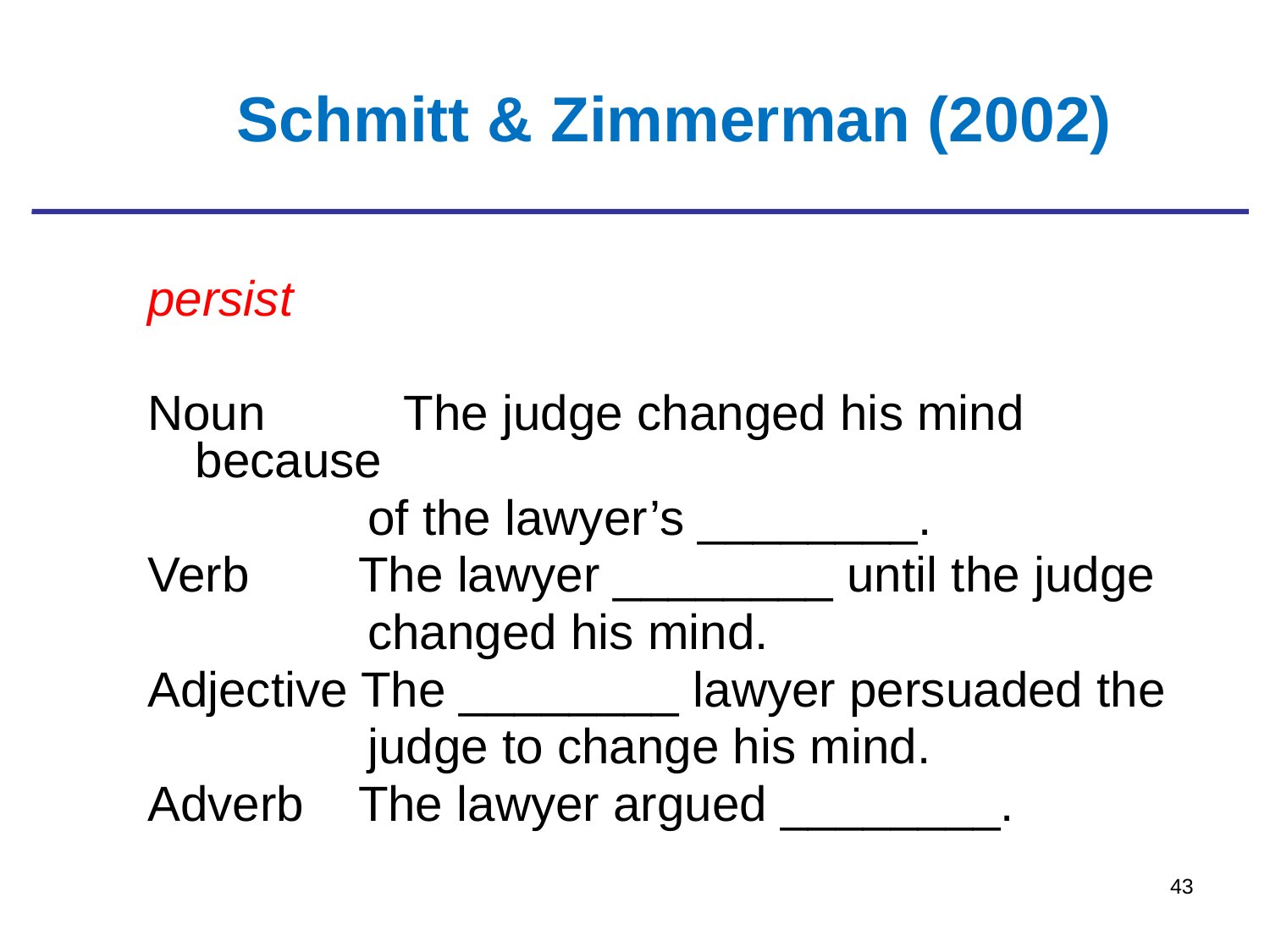

Schmitt & Zimmerman (2002)

persist

Noun	      The judge changed his mind because
                of the lawyer’s ________.
Verb        The lawyer ________ until the judge
                changed his mind.
Adjective The ________ lawyer persuaded the
                judge to change his mind.
Adverb    The lawyer argued ________.

43